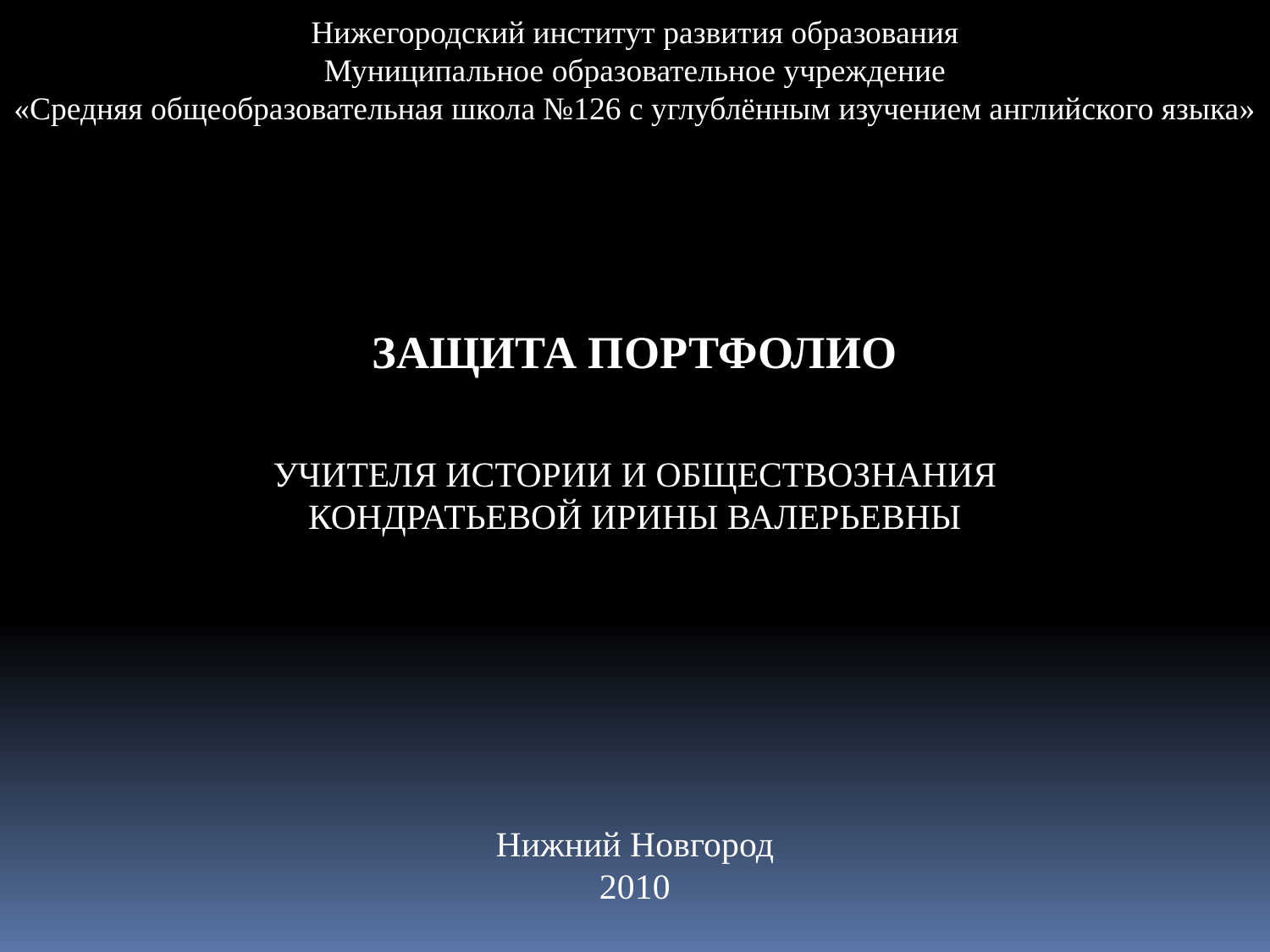

Нижегородский институт развития образования
Муниципальное образовательное учреждение
«Средняя общеобразовательная школа №126 с углублённым изучением английского языка»

ЗАЩИТА ПОРТФОЛИО

УЧИТЕЛЯ ИСТОРИИ И ОБЩЕСТВОЗНАНИЯ
КОНДРАТЬЕВОЙ ИРИНЫ ВАЛЕРЬЕВНЫ

Нижний Новгород
2010